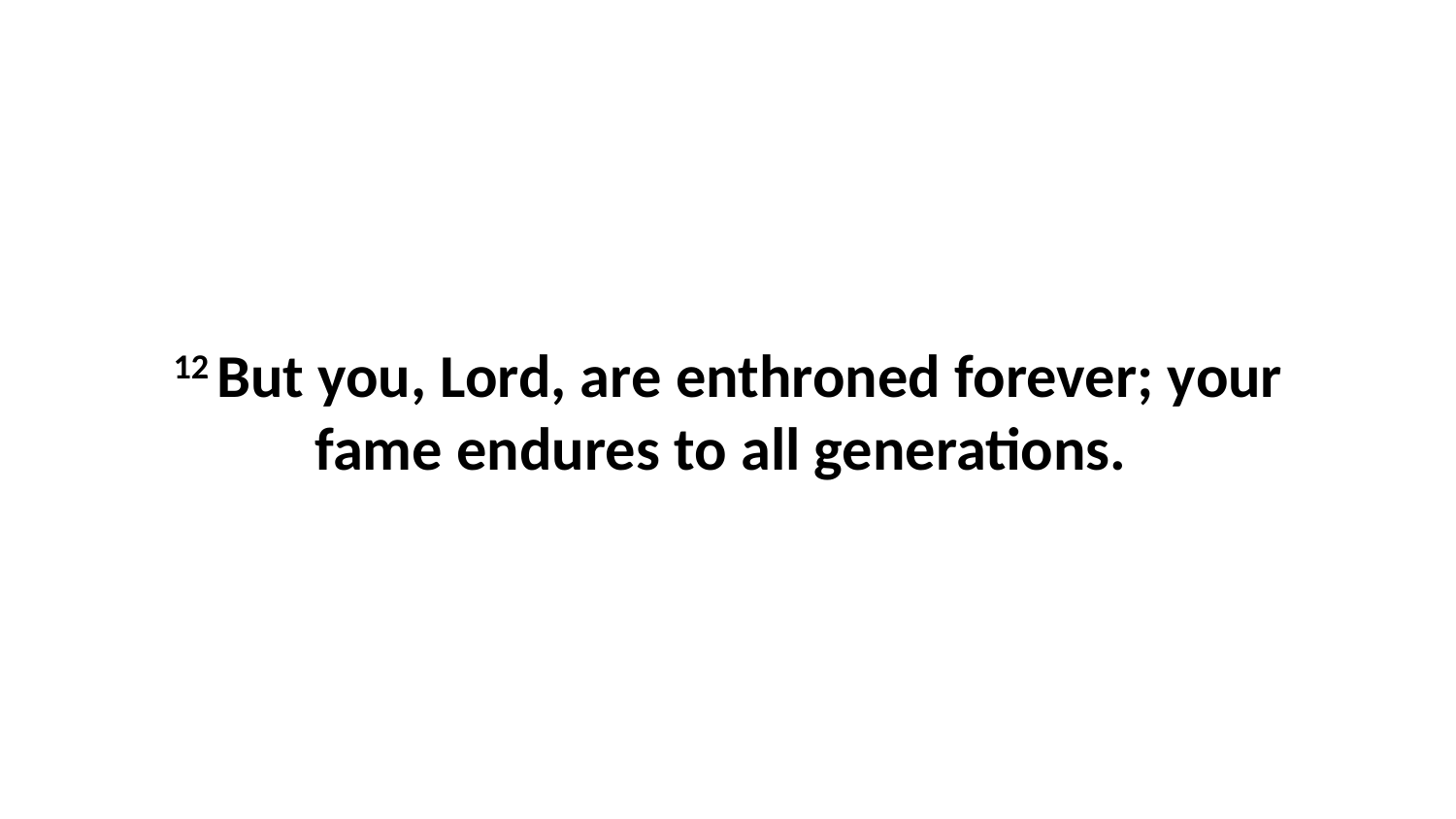

12 But you, Lord, are enthroned forever; your fame endures to all generations.